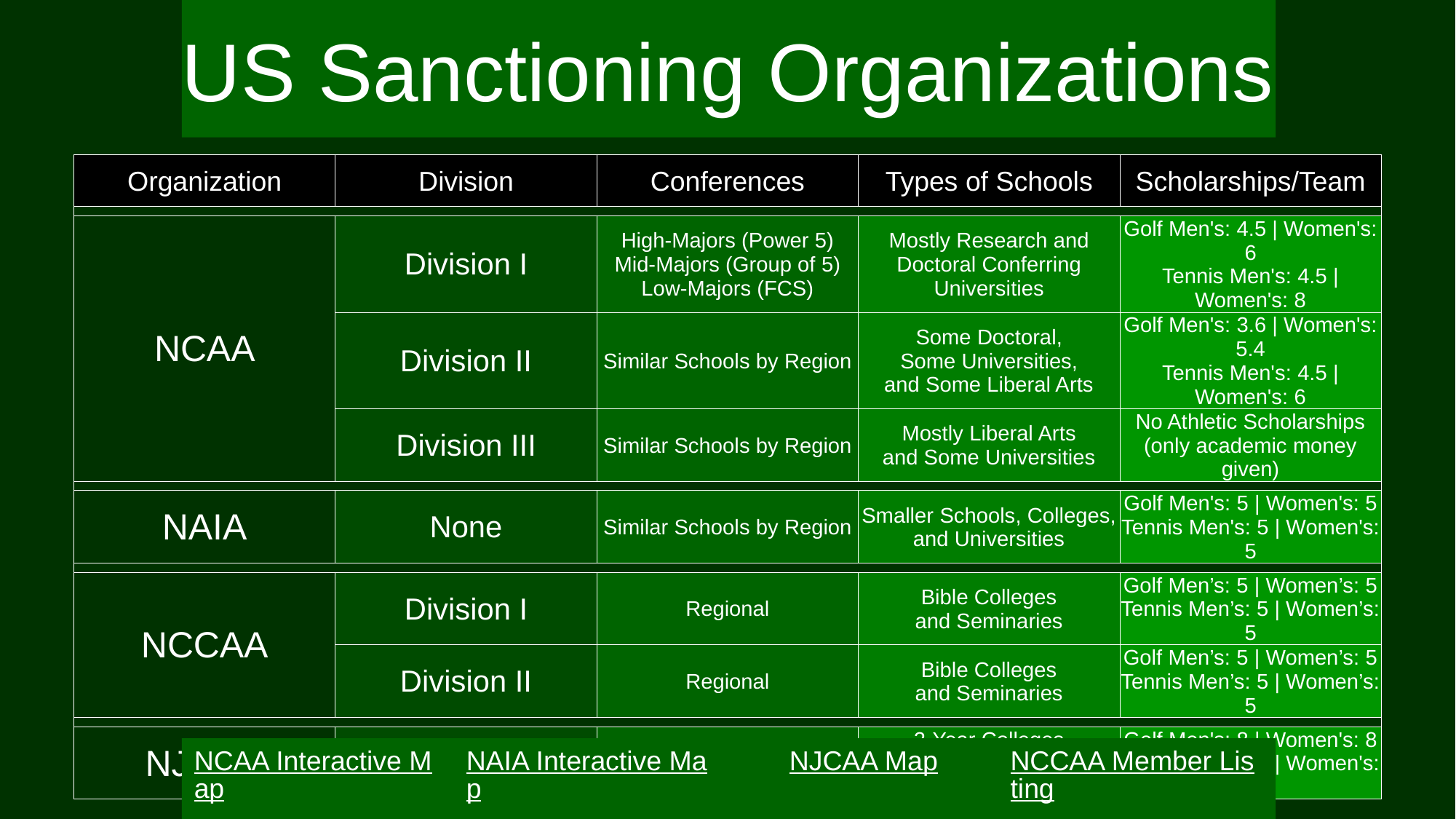

US Sanctioning Organizations
| Organization | Division | Conferences | Types of Schools | Scholarships/Team |
| --- | --- | --- | --- | --- |
|  |  |  |  |  |
| NCAA | Division I | High-Majors (Power 5) Mid-Majors (Group of 5) Low-Majors (FCS) | Mostly Research and Doctoral Conferring Universities | Golf Men's: 4.5 | Women's: 6 Tennis Men's: 4.5 | Women's: 8 |
|  | Division II | Similar Schools by Region | Some Doctoral, Some Universities, and Some Liberal Arts | Golf Men's: 3.6 | Women's: 5.4 Tennis Men's: 4.5 | Women's: 6 |
|  | Division III | Similar Schools by Region | Mostly Liberal Arts and Some Universities | No Athletic Scholarships (only academic money given) |
|  |  |  |  |  |
| NAIA | None | Similar Schools by Region | Smaller Schools, Colleges, and Universities | Golf Men's: 5 | Women's: 5 Tennis Men's: 5 | Women's: 5 |
|  |  |  |  |  |
| NCCAA | Division I | Regional | Bible Colleges and Seminaries | Golf Men’s: 5 | Women’s: 5 Tennis Men’s: 5 | Women’s: 5 |
|  | Division II | Regional | Bible Colleges and Seminaries | Golf Men’s: 5 | Women’s: 5 Tennis Men’s: 5 | Women’s: 5 |
|  |  |  |  |  |
| NJCAA | None | By State/Regional | 2-Year Colleges and a Few 4-Year Programs | Golf Men's: 8 | Women's: 8 Tennis Men's: 9 | Women's: 9 |

NCAA Interactive Map
NAIA Interactive Map
NJCAA Map
NCCAA Member Listing